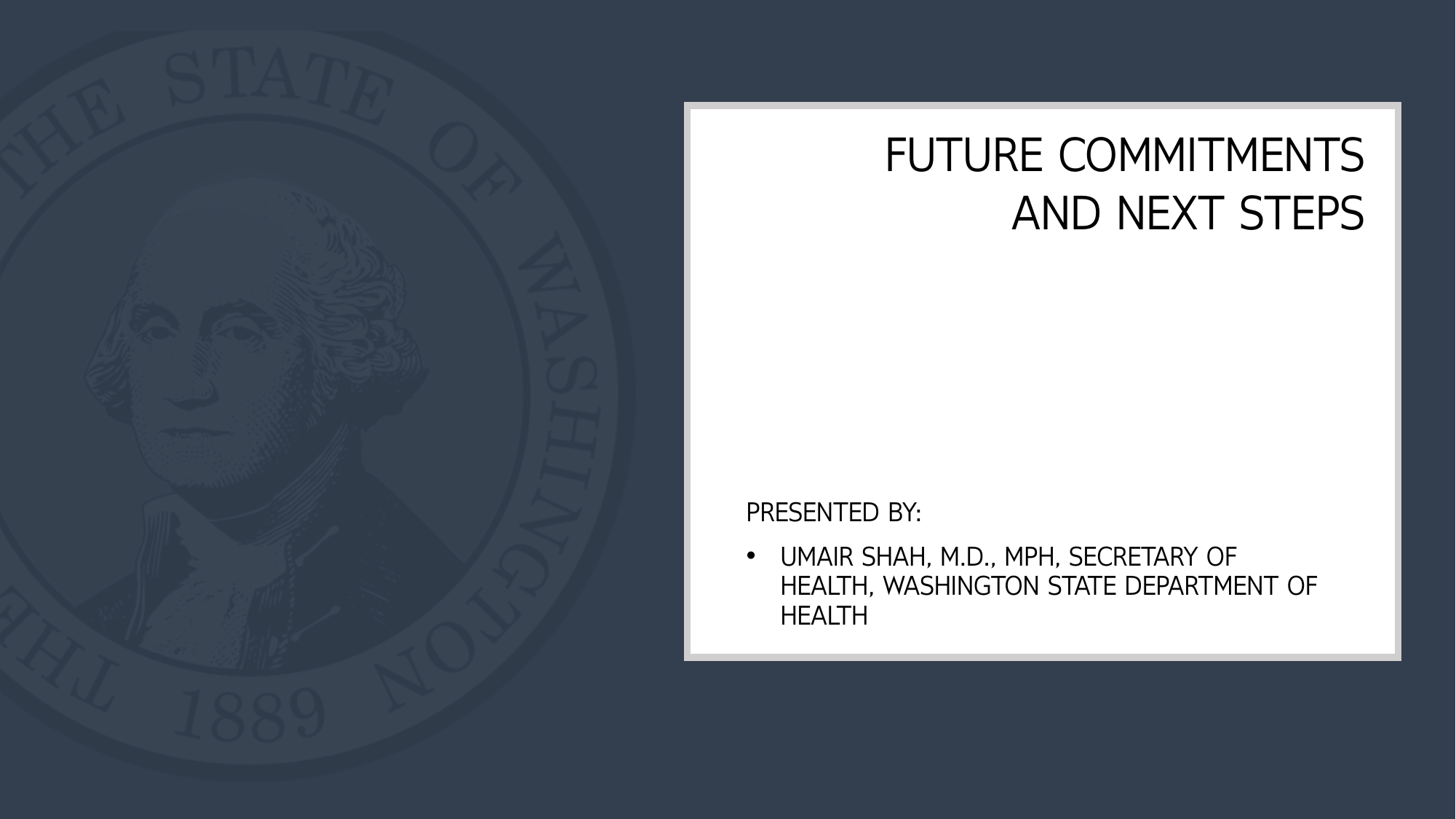

# Future Commitments and Next Steps

Presented by:
Umair Shah, M.D., MPH, Secretary of Health, Washington State Department of Health